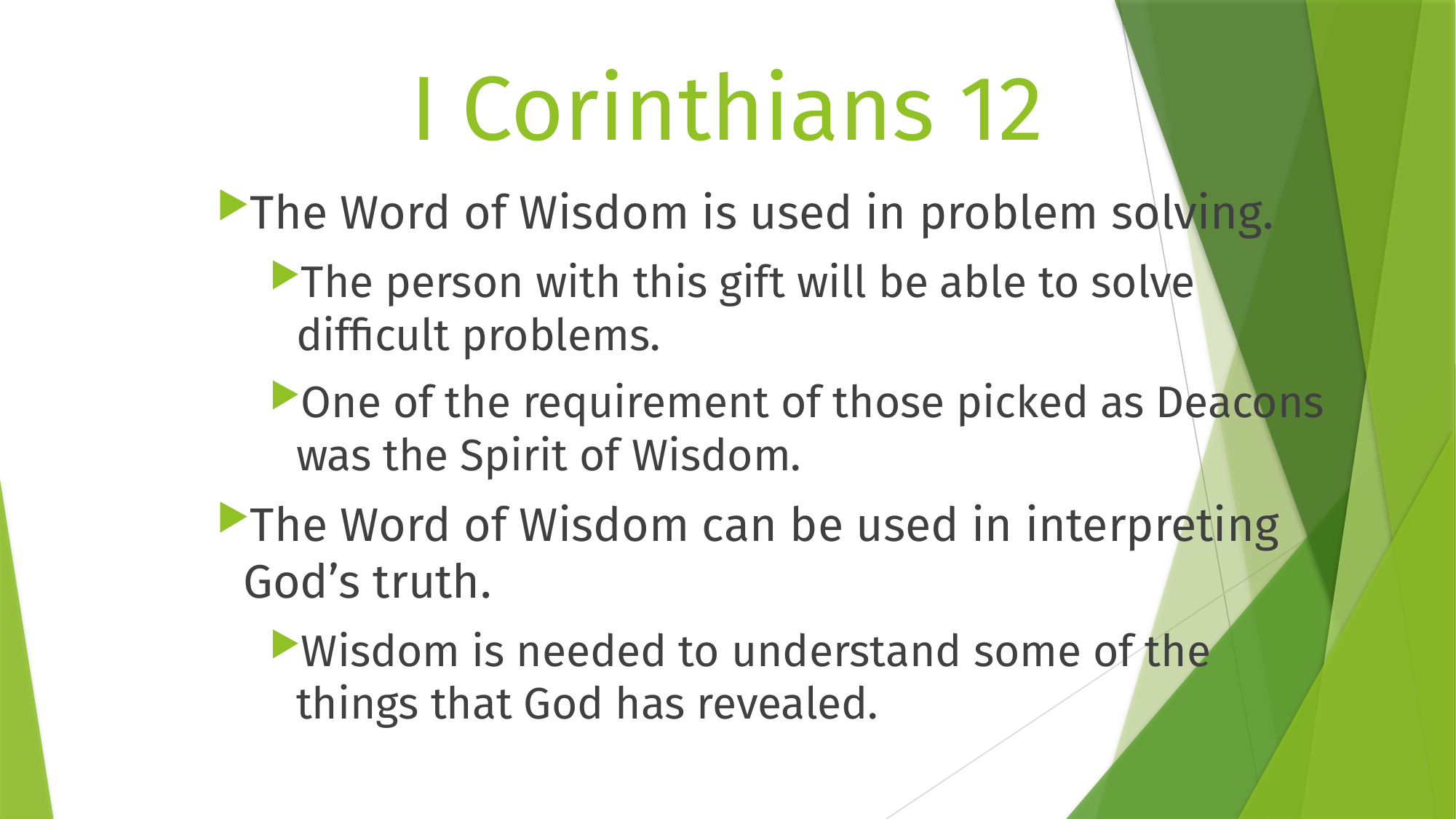

# I Corinthians 12
The Word of Wisdom is used in problem solving.
The person with this gift will be able to solve difficult problems.
One of the requirement of those picked as Deacons was the Spirit of Wisdom.
The Word of Wisdom can be used in interpreting God’s truth.
Wisdom is needed to understand some of the things that God has revealed.